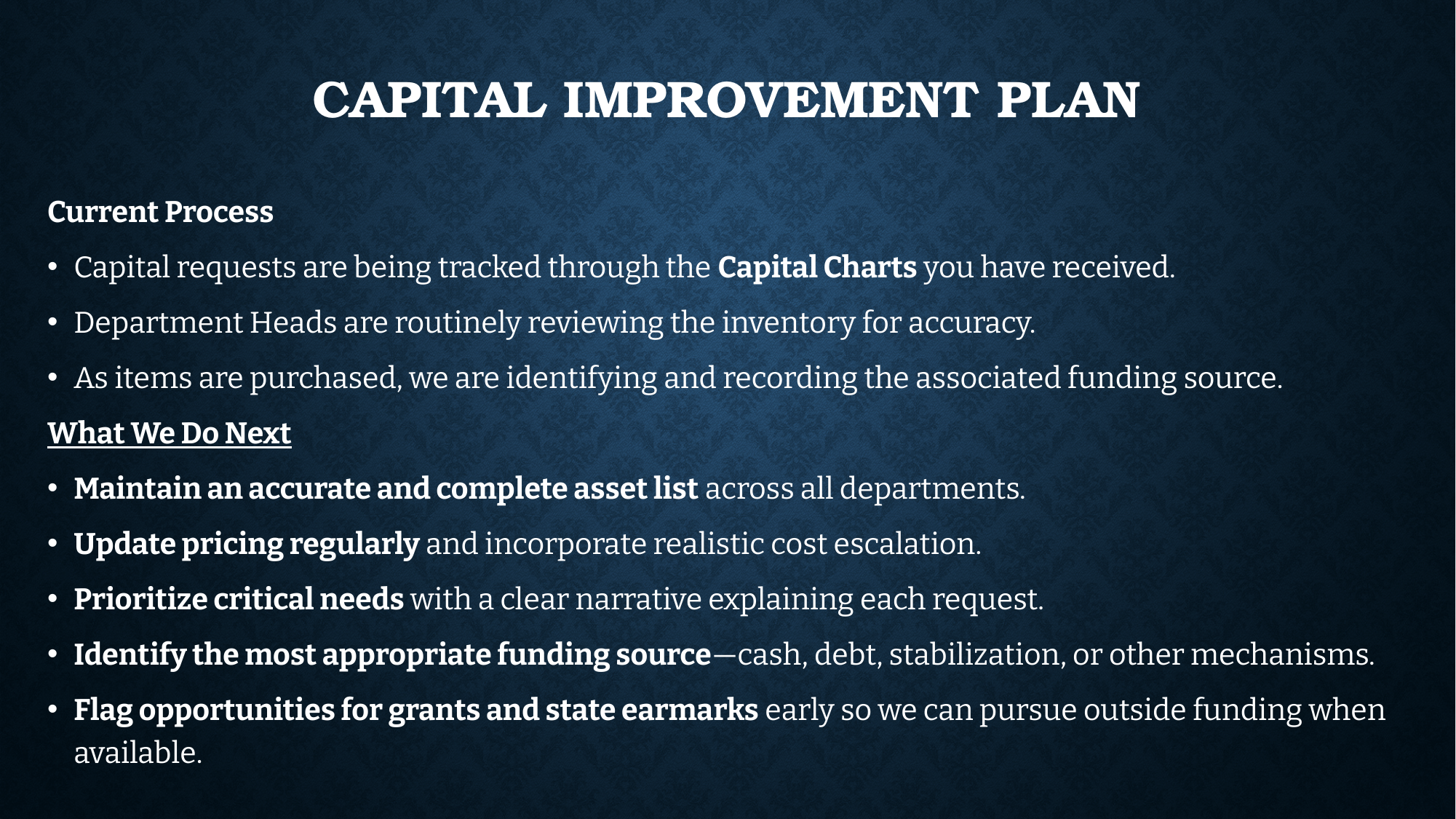

# Capital Improvement Plan
Current Process
Capital requests are being tracked through the Capital Charts you have received.
Department Heads are routinely reviewing the inventory for accuracy.
As items are purchased, we are identifying and recording the associated funding source.
What We Do Next
Maintain an accurate and complete asset list across all departments.
Update pricing regularly and incorporate realistic cost escalation.
Prioritize critical needs with a clear narrative explaining each request.
Identify the most appropriate funding source—cash, debt, stabilization, or other mechanisms.
Flag opportunities for grants and state earmarks early so we can pursue outside funding when available.